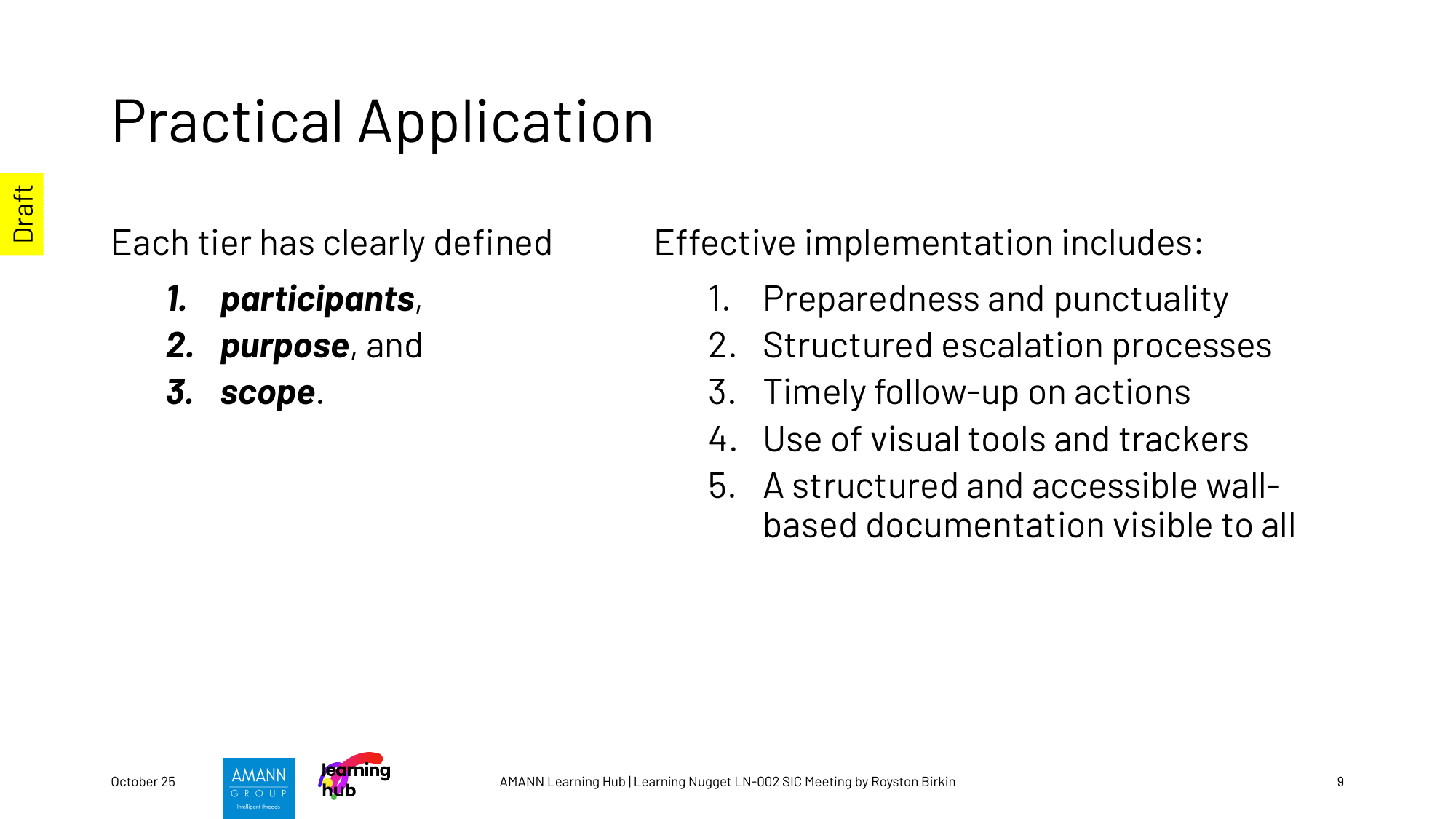

# Practical Application
Each tier has clearly defined
participants,
purpose, and
scope.
Effective implementation includes:
Preparedness and punctuality
Structured escalation processes
Timely follow-up on actions
Use of visual tools and trackers
A structured and accessible wall-based documentation visible to all
October 25
AMANN Learning Hub | Learning Nugget LN-002 SIC Meeting by Royston Birkin
9